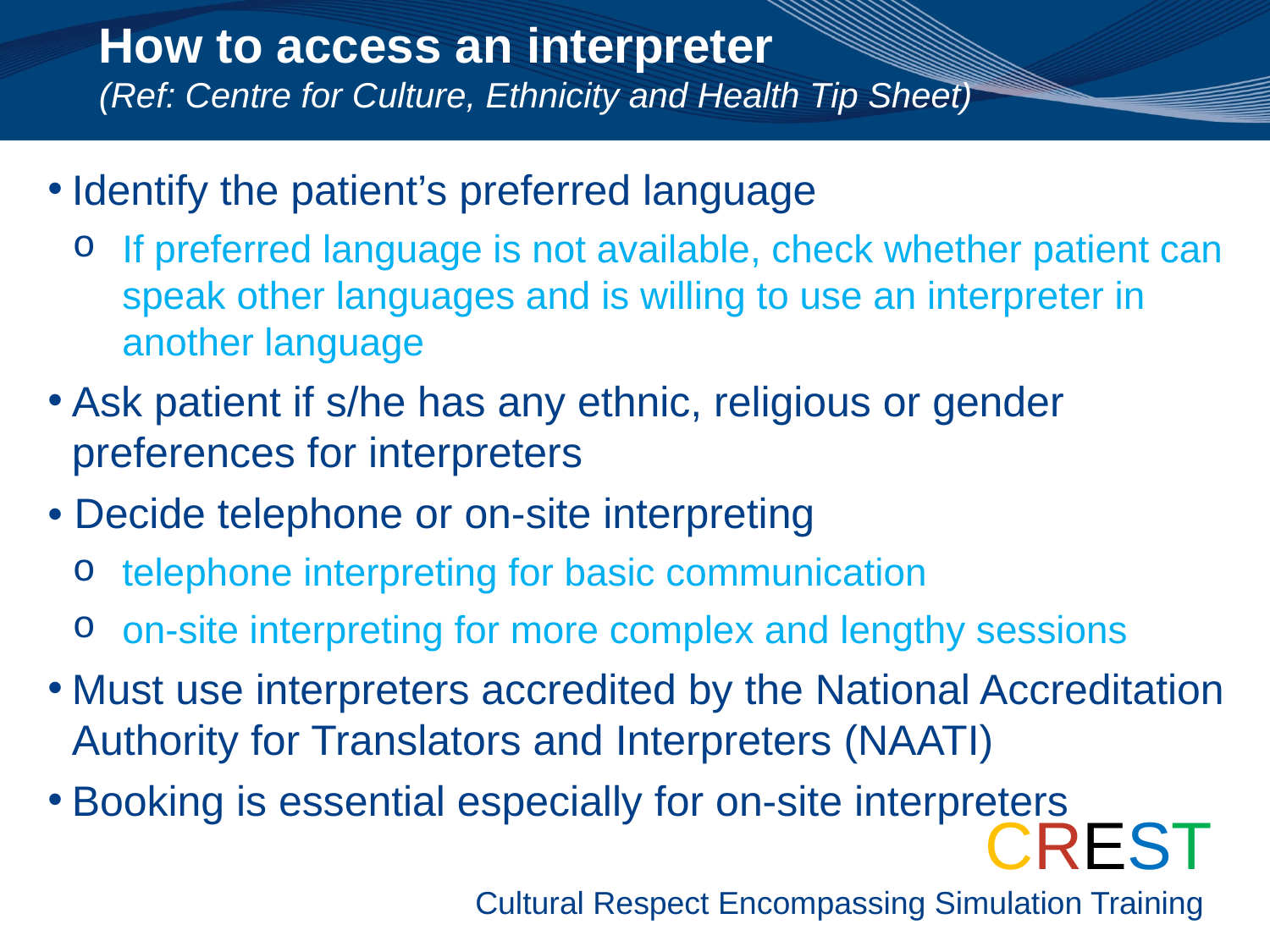

# How to access an interpreter (Ref: Centre for Culture, Ethnicity and Health Tip Sheet)
Identify the patient’s preferred language
If preferred language is not available, check whether patient can speak other languages and is willing to use an interpreter in another language
Ask patient if s/he has any ethnic, religious or gender preferences for interpreters
• Decide telephone or on-site interpreting
telephone interpreting for basic communication
on-site interpreting for more complex and lengthy sessions
Must use interpreters accredited by the National Accreditation Authority for Translators and Interpreters (NAATI)
Booking is essential especially for on-site interpreters